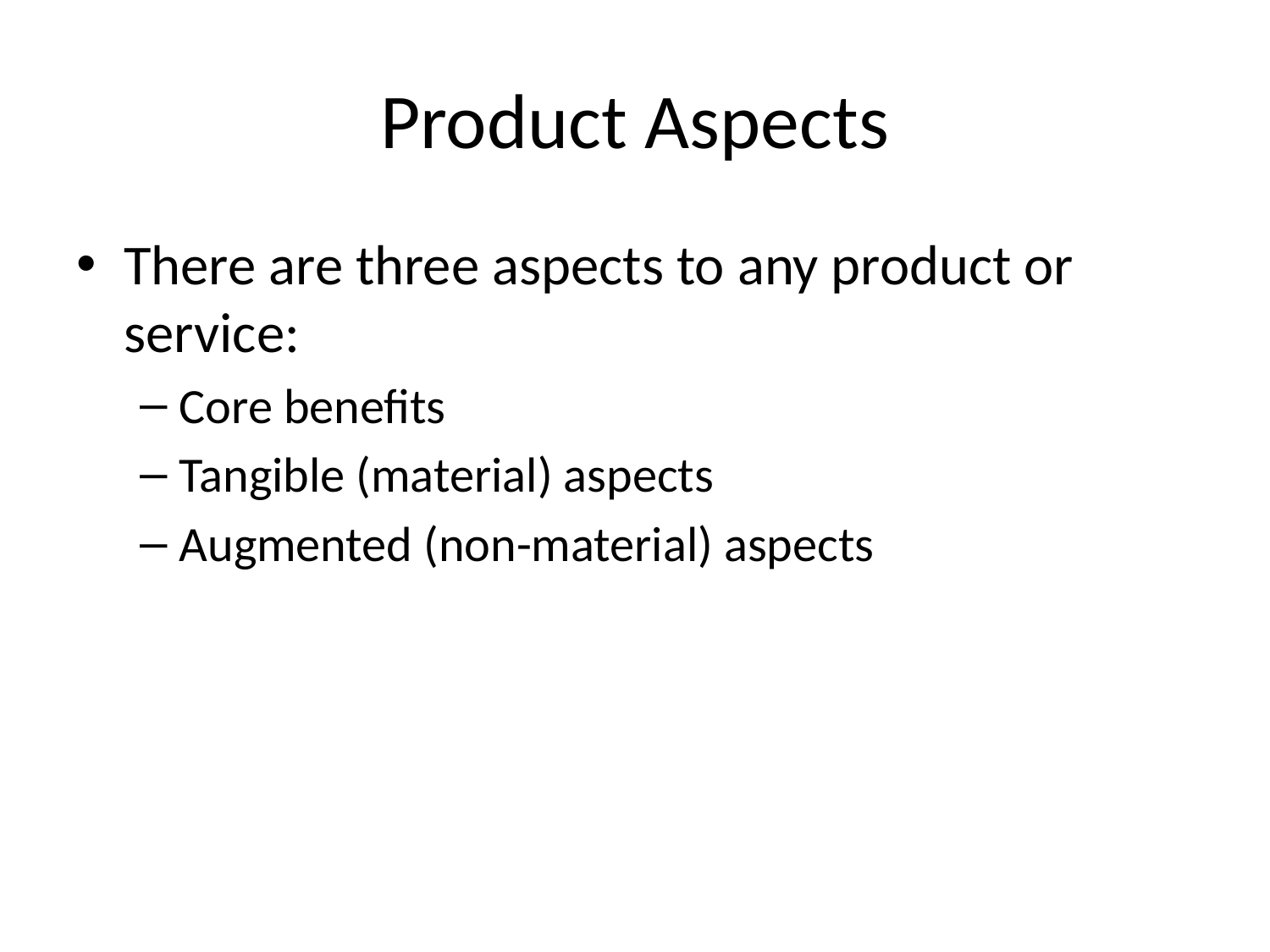

# Product Aspects
There are three aspects to any product or service:
Core benefits
Tangible (material) aspects
Augmented (non-material) aspects